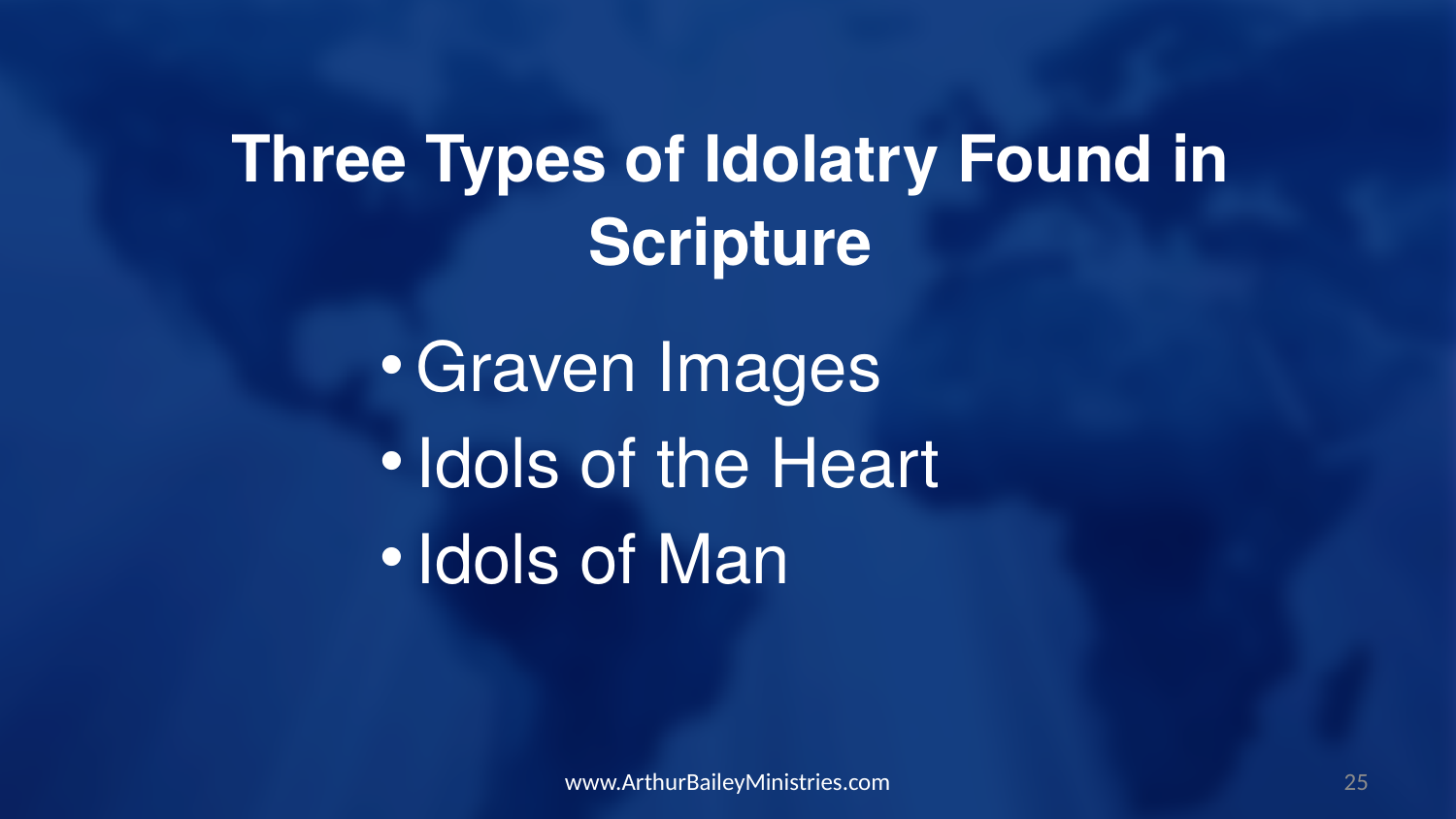

Three Types of Idolatry Found in Scripture

Graven Images
Idols of the Heart
Idols of Man
www.ArthurBaileyMinistries.com
25